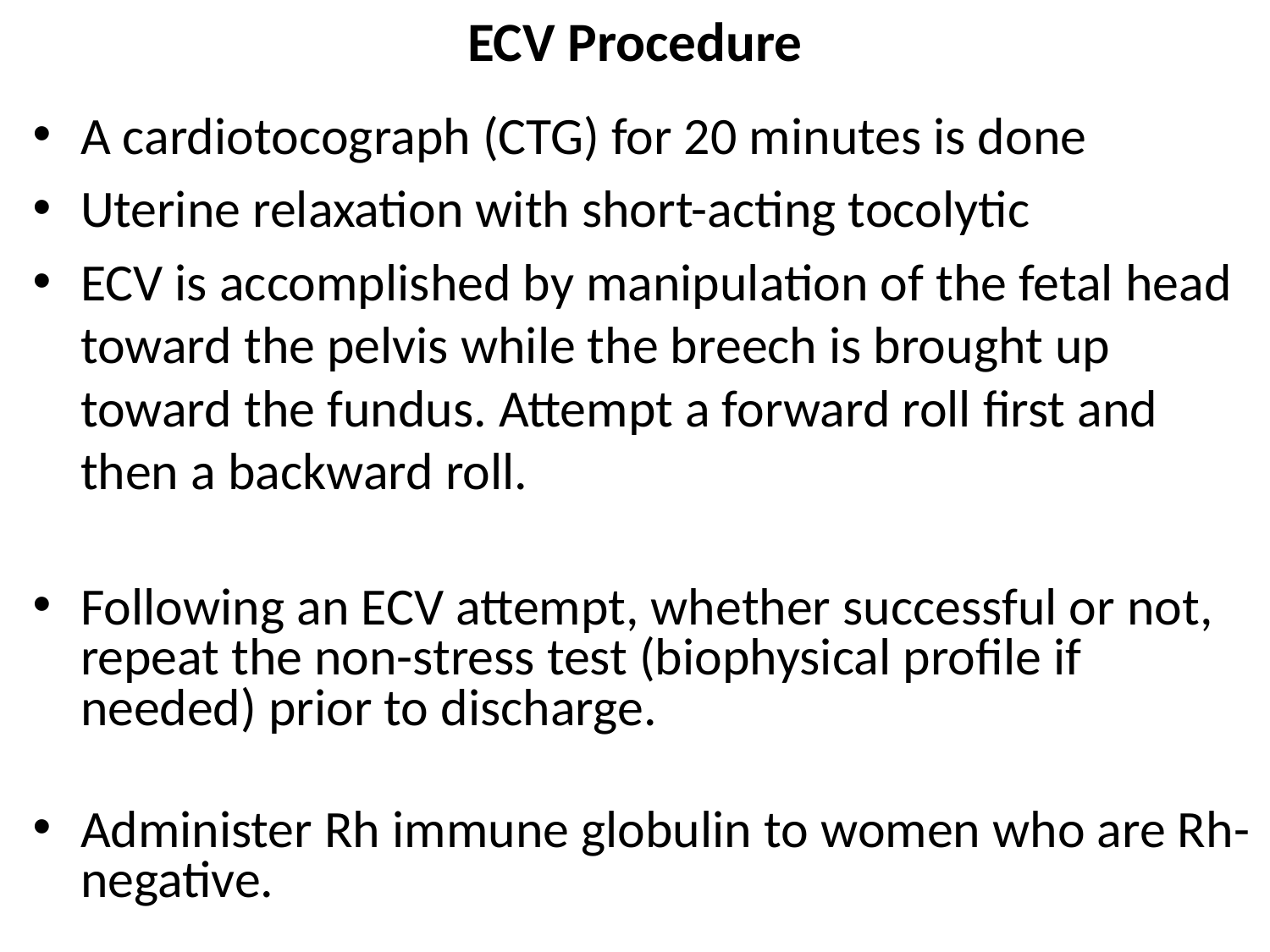

# ECV Procedure
A cardiotocograph (CTG) for 20 minutes is done
Uterine relaxation with short-acting tocolytic
ECV is accomplished by manipulation of the fetal head toward the pelvis while the breech is brought up toward the fundus. Attempt a forward roll first and then a backward roll.

Following an ECV attempt, whether successful or not, repeat the non-stress test (biophysical profile if needed) prior to discharge.

Administer Rh immune globulin to women who are Rh-negative.